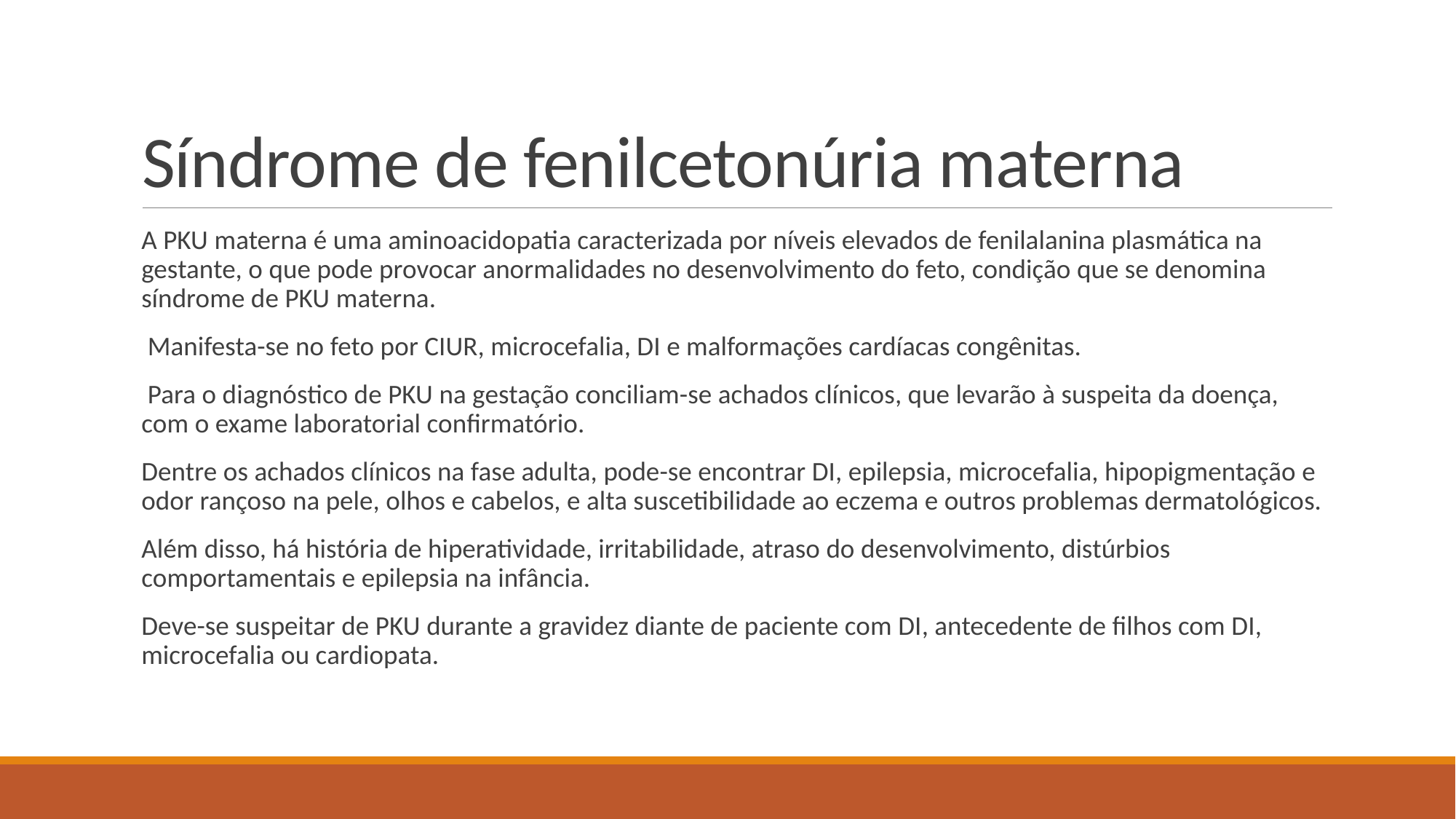

# Síndrome de fenilcetonúria materna
A PKU materna é uma aminoacidopatia caracterizada por níveis elevados de fenilalanina plasmática na gestante, o que pode provocar anormalidades no desenvolvimento do feto, condição que se denomina síndrome de PKU materna.
 Manifesta-se no feto por CIUR, microcefalia, DI e malformações cardíacas congênitas.
 Para o diagnóstico de PKU na gestação conciliam-se achados clínicos, que levarão à suspeita da doença, com o exame laboratorial confirmatório.
Dentre os achados clínicos na fase adulta, pode-se encontrar DI, epilepsia, microcefalia, hipopigmentação e odor rançoso na pele, olhos e cabelos, e alta suscetibilidade ao eczema e outros problemas dermatológicos.
Além disso, há história de hiperatividade, irritabilidade, atraso do desenvolvimento, distúrbios comportamentais e epilepsia na infância.
Deve-se suspeitar de PKU durante a gravidez diante de paciente com DI, antecedente de filhos com DI, microcefalia ou cardiopata.